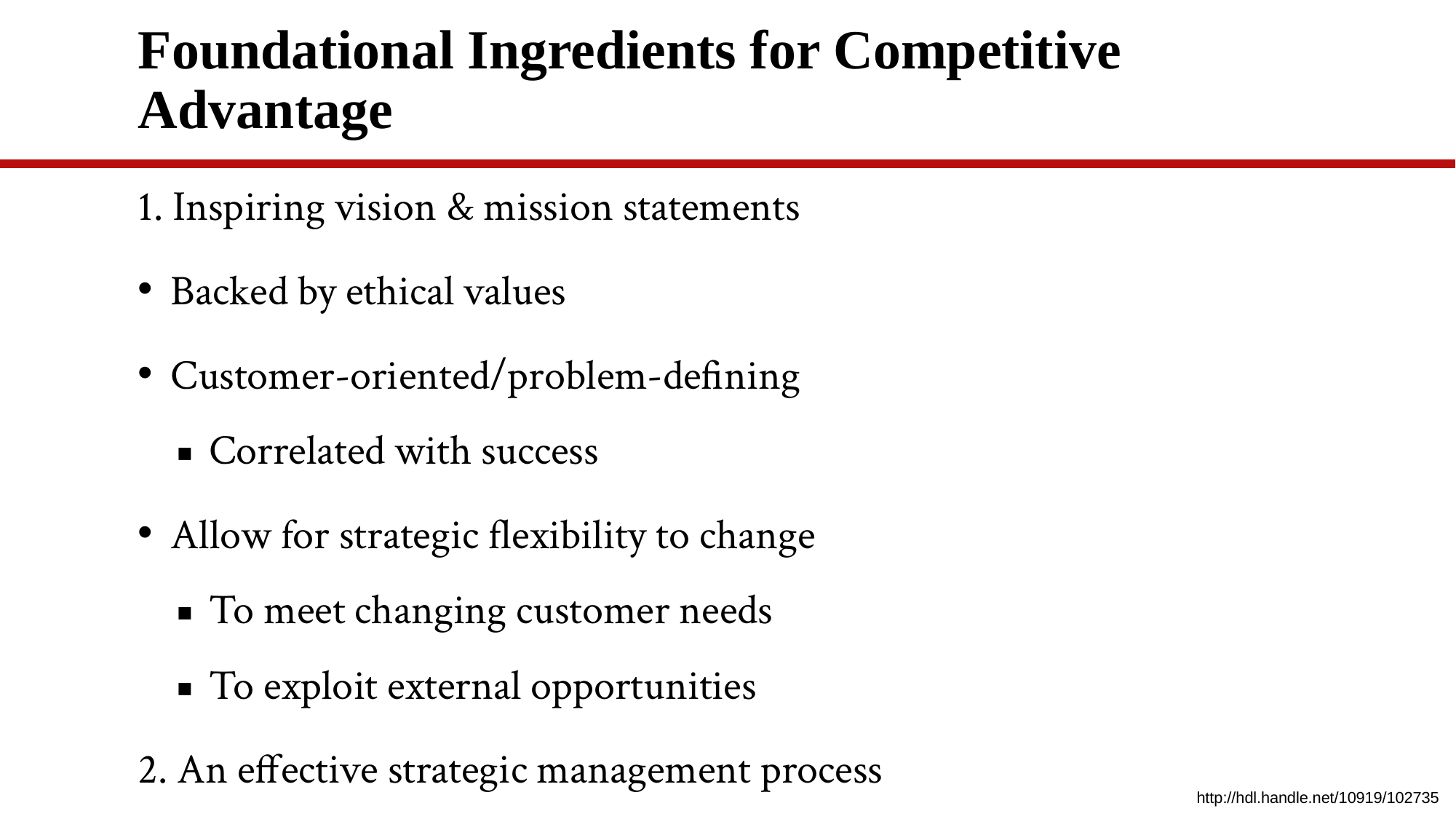

# Foundational Ingredients for Competitive Advantage
1. Inspiring vision & mission statements
Backed by ethical values
Customer-oriented/problem-defining
Correlated with success
Allow for strategic flexibility to change
To meet changing customer needs
To exploit external opportunities
2. An effective strategic management process

http://hdl.handle.net/10919/102735